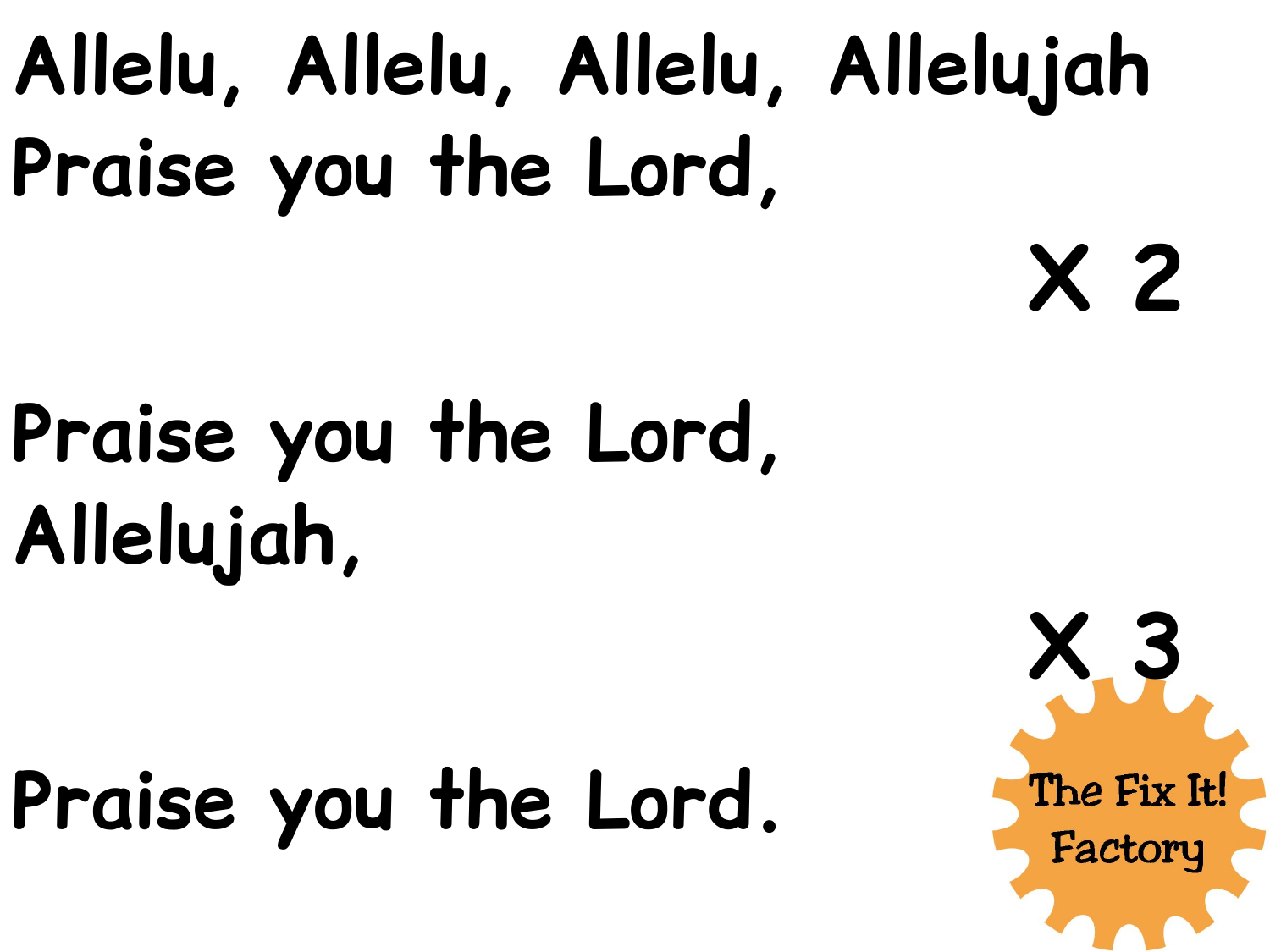

Allelu, Allelu, Allelu, Allelujah
Praise you the Lord,											X 2

Praise you the Lord,
Allelujah,
								X 3

Praise you the Lord.